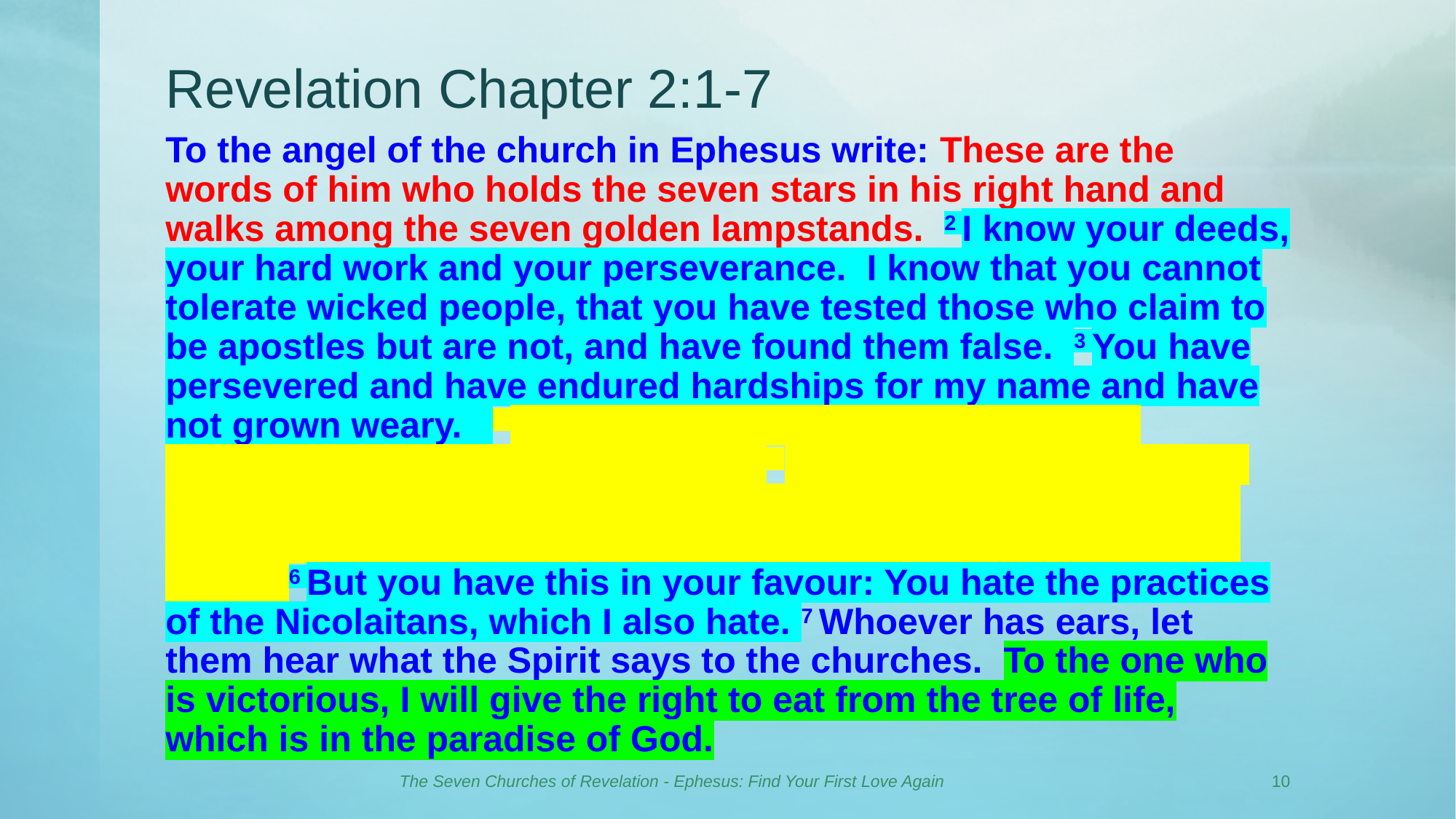

# Revelation Chapter 2:1-7
To the angel of the church in Ephesus write: These are the words of him who holds the seven stars in his right hand and walks among the seven golden lampstands.  2 I know your deeds, your hard work and your perseverance.  I know that you cannot tolerate wicked people, that you have tested those who claim to be apostles but are not, and have found them false.  3 You have persevered and have endured hardships for my name and have not grown weary.   4 Yet I hold this against you: You have forsaken the love you had at first.  5 Consider how far you have fallen!  Repent and do the things you did at first.  If you do not repent, I will come to you and remove your lampstand from its place.  6 But you have this in your favour: You hate the practices of the Nicolaitans, which I also hate. 7 Whoever has ears, let them hear what the Spirit says to the churches.  To the one who is victorious, I will give the right to eat from the tree of life, which is in the paradise of God.
The Seven Churches of Revelation - Ephesus: Find Your First Love Again
10